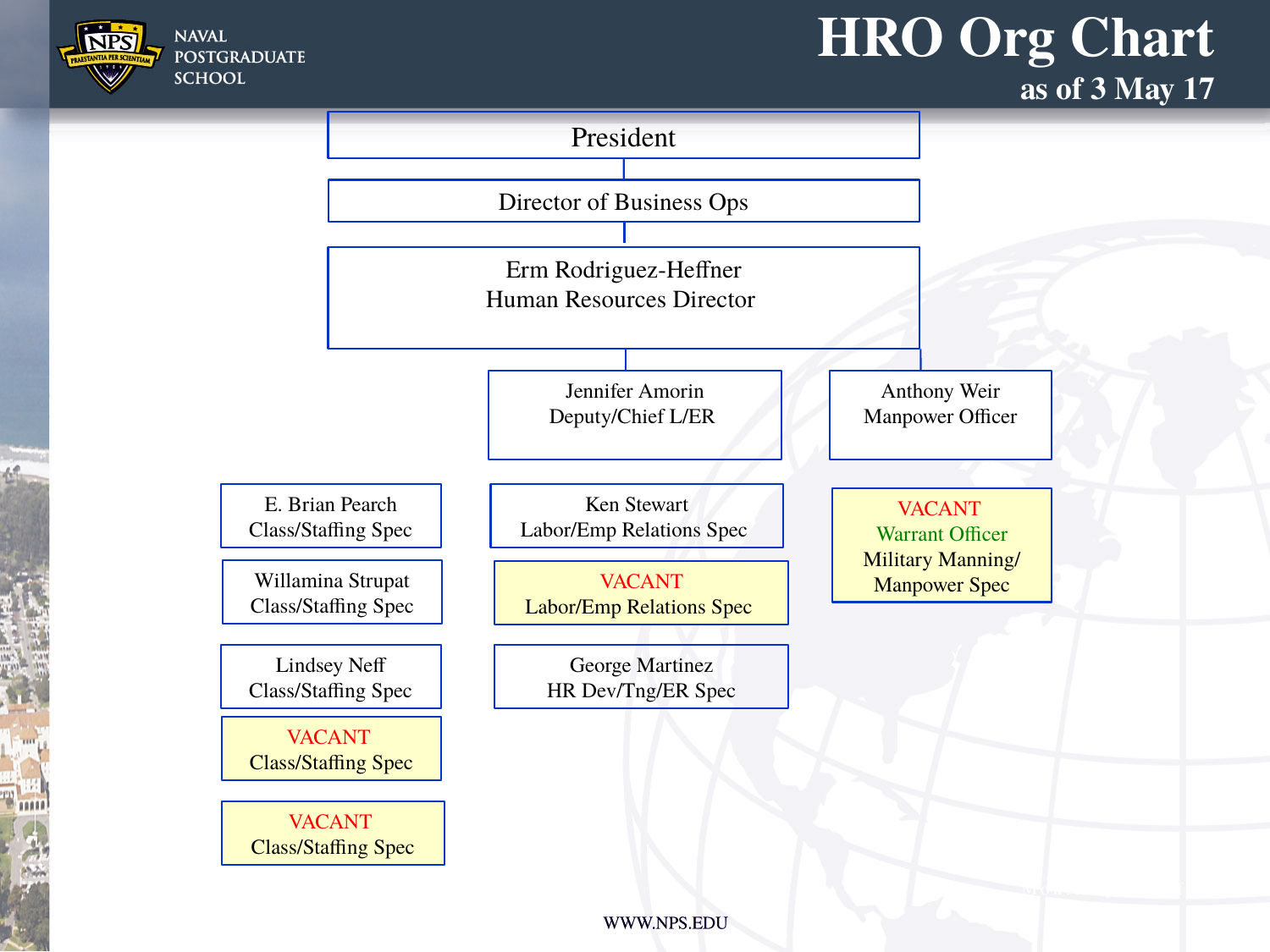

# HRO Org Chart as of 3 May 17
President
Director of Business Ops
Erm Rodriguez-Heffner
Human Resources Director

Jennifer Amorin
Deputy/Chief L/ER

Anthony Weir Manpower Officer

Ken Stewart
Labor/Emp Relations Spec
E. Brian Pearch
Class/Staffing Spec
VACANT
Warrant Officer Military Manning/ Manpower Spec
Willamina Strupat
Class/Staffing Spec
VACANT
Labor/Emp Relations Spec
George Martinez
HR Dev/Tng/ER Spec
Lindsey Neff
Class/Staffing Spec
VACANT
Class/Staffing Spec
VACANT
Class/Staffing Spec